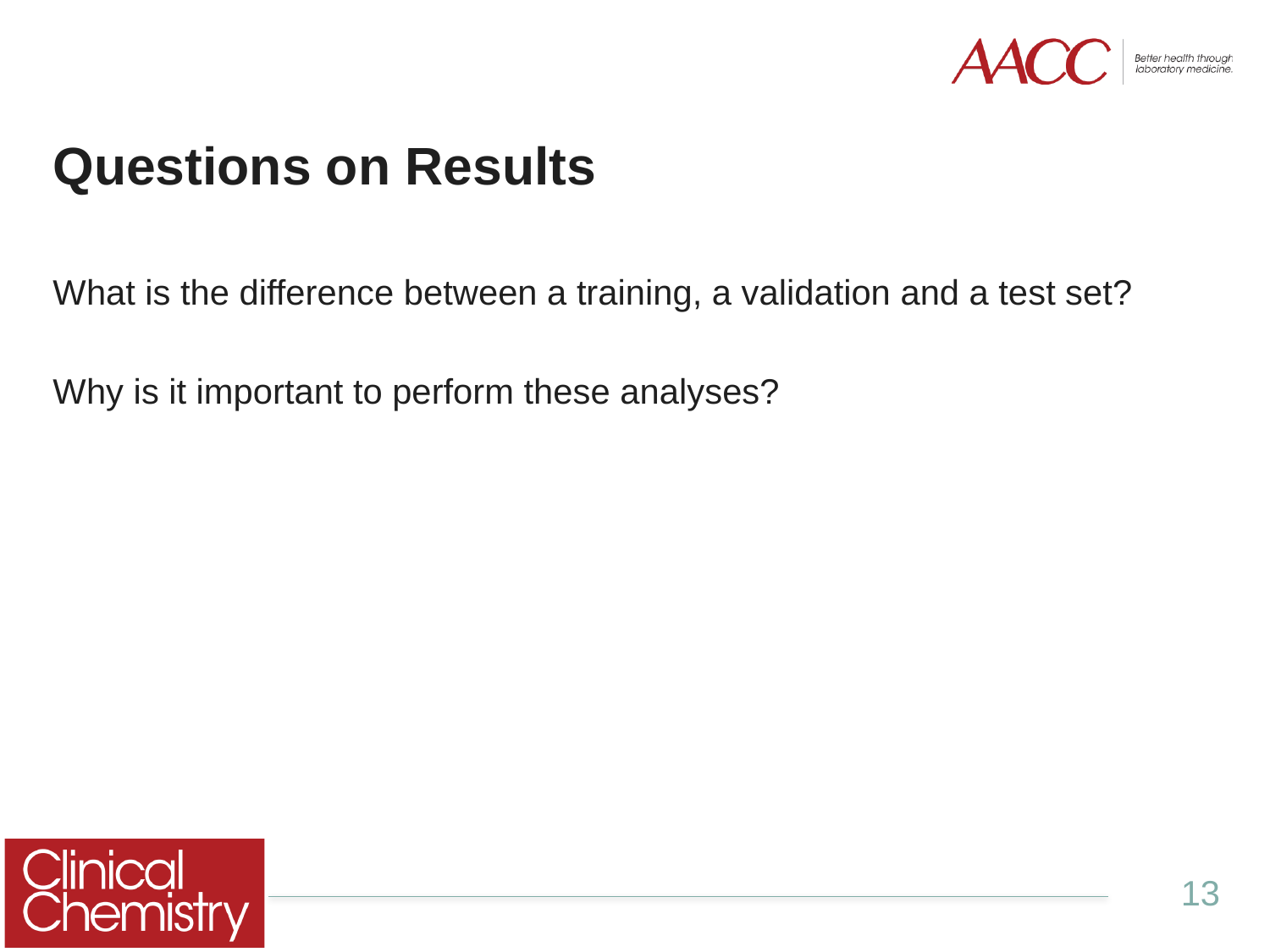

# Questions on Results
What is the difference between a training, a validation and a test set?

Why is it important to perform these analyses?

13